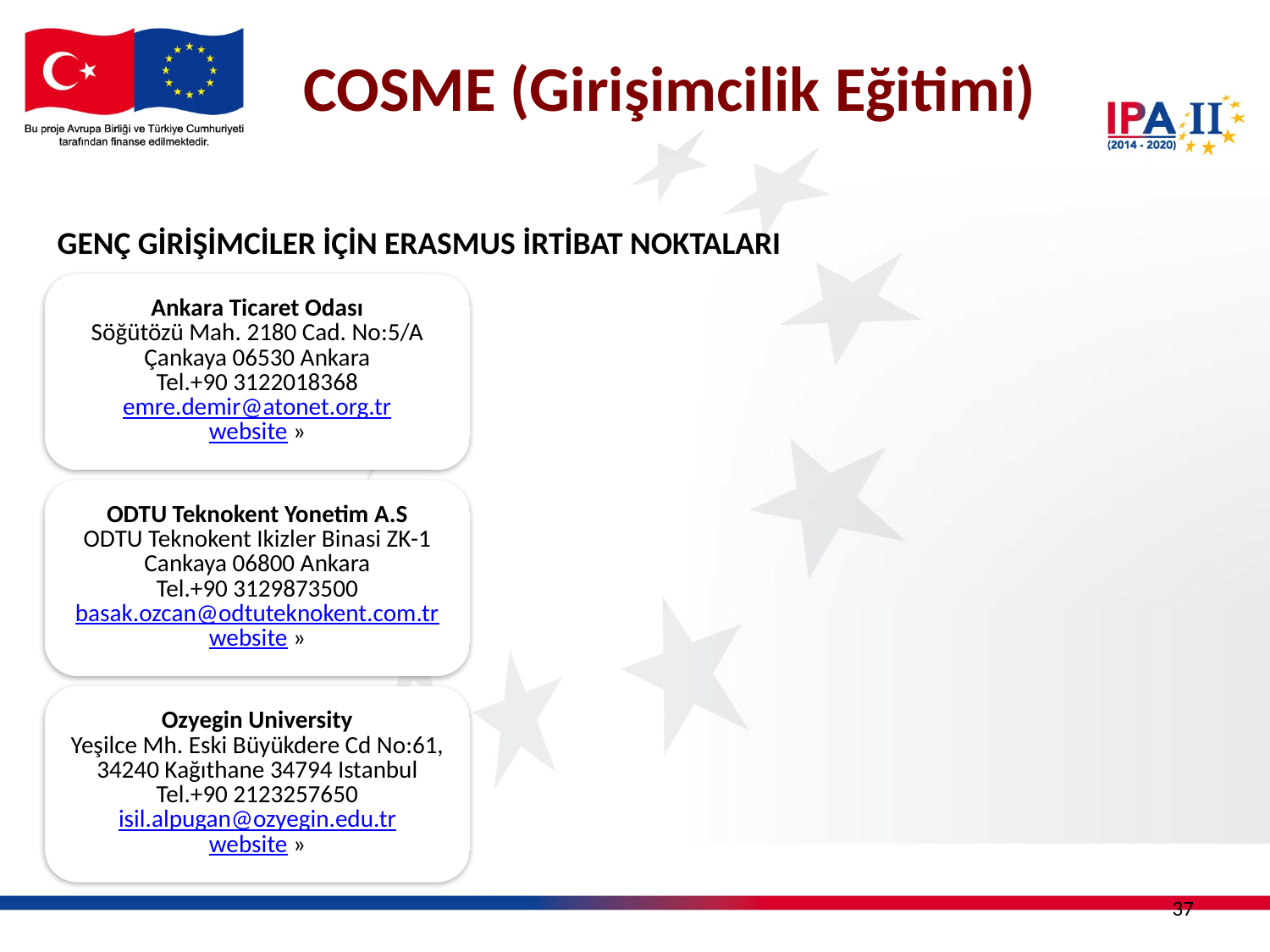

# COSME (Girişimcilik Eğitimi)
GENÇ GİRİŞİMCİLER İÇİN ERASMUS İRTİBAT NOKTALARI
Ankara Ticaret Odası
Söğütözü Mah. 2180 Cad. No:5/A Çankaya 06530 Ankara
Tel.+90 3122018368
emre.demir@atonet.org.tr
website »
ODTU Teknokent Yonetim A.S
ODTU Teknokent Ikizler Binasi ZK-1 Cankaya 06800 Ankara
Tel.+90 3129873500
basak.ozcan@odtuteknokent.com.tr
website »
Ozyegin University
Yeşilce Mh. Eski Büyükdere Cd No:61, 34240 Kağıthane 34794 Istanbul
Tel.+90 2123257650
isil.alpugan@ozyegin.edu.tr
website »
37